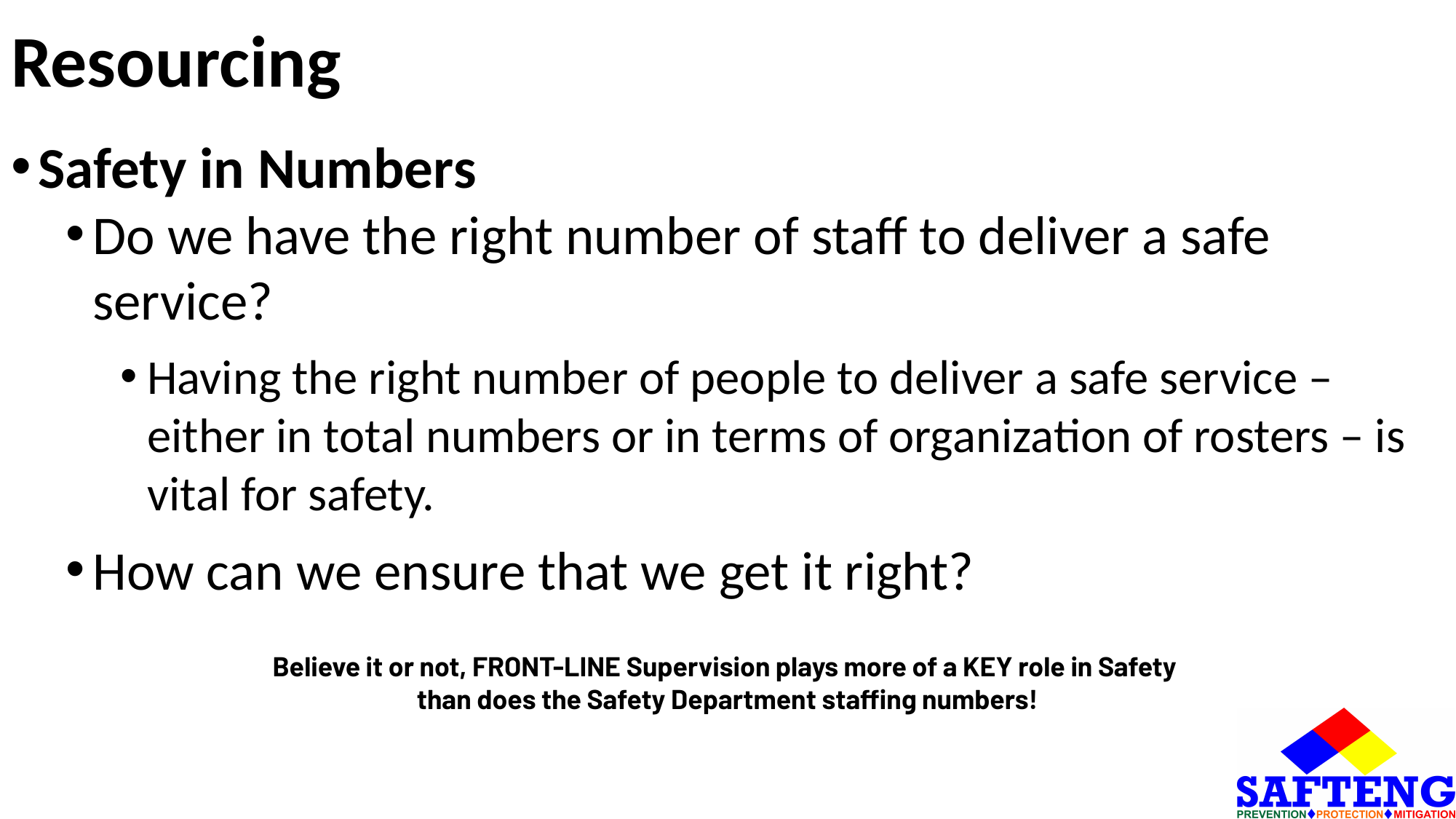

# Resourcing

Safety in Numbers
Do we have the right number of staff to deliver a safe service?

Having the right number of people to deliver a safe service – either in total numbers or in terms of organization of rosters – is vital for safety.

How can we ensure that we get it right?
Believe it or not, FRONT-LINE Supervision plays more of a KEY role in Safety
than does the Safety Department staffing numbers!